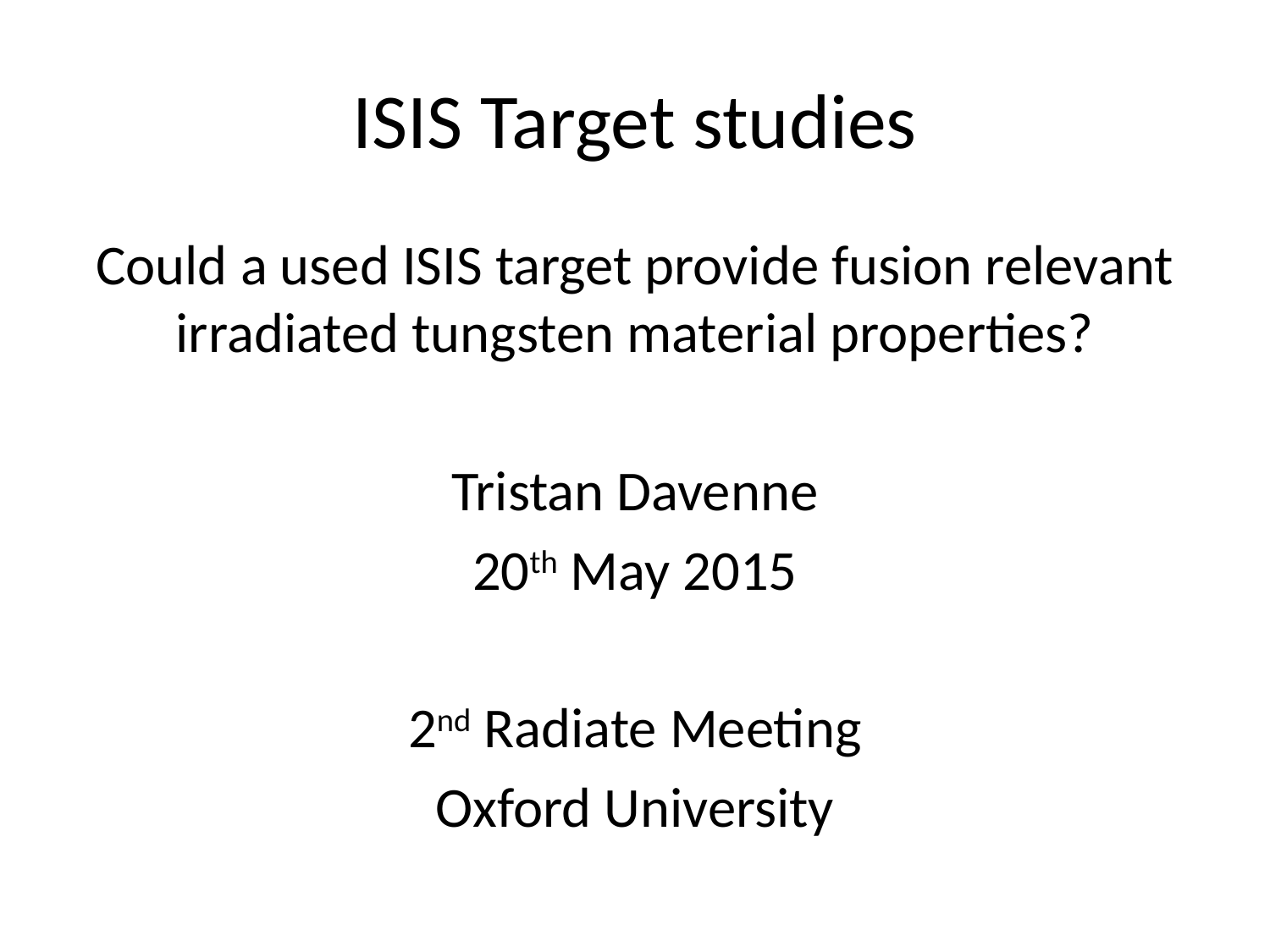

# ISIS Target studies
Could a used ISIS target provide fusion relevant irradiated tungsten material properties?

Tristan Davenne
20th May 2015

2nd Radiate Meeting
Oxford University